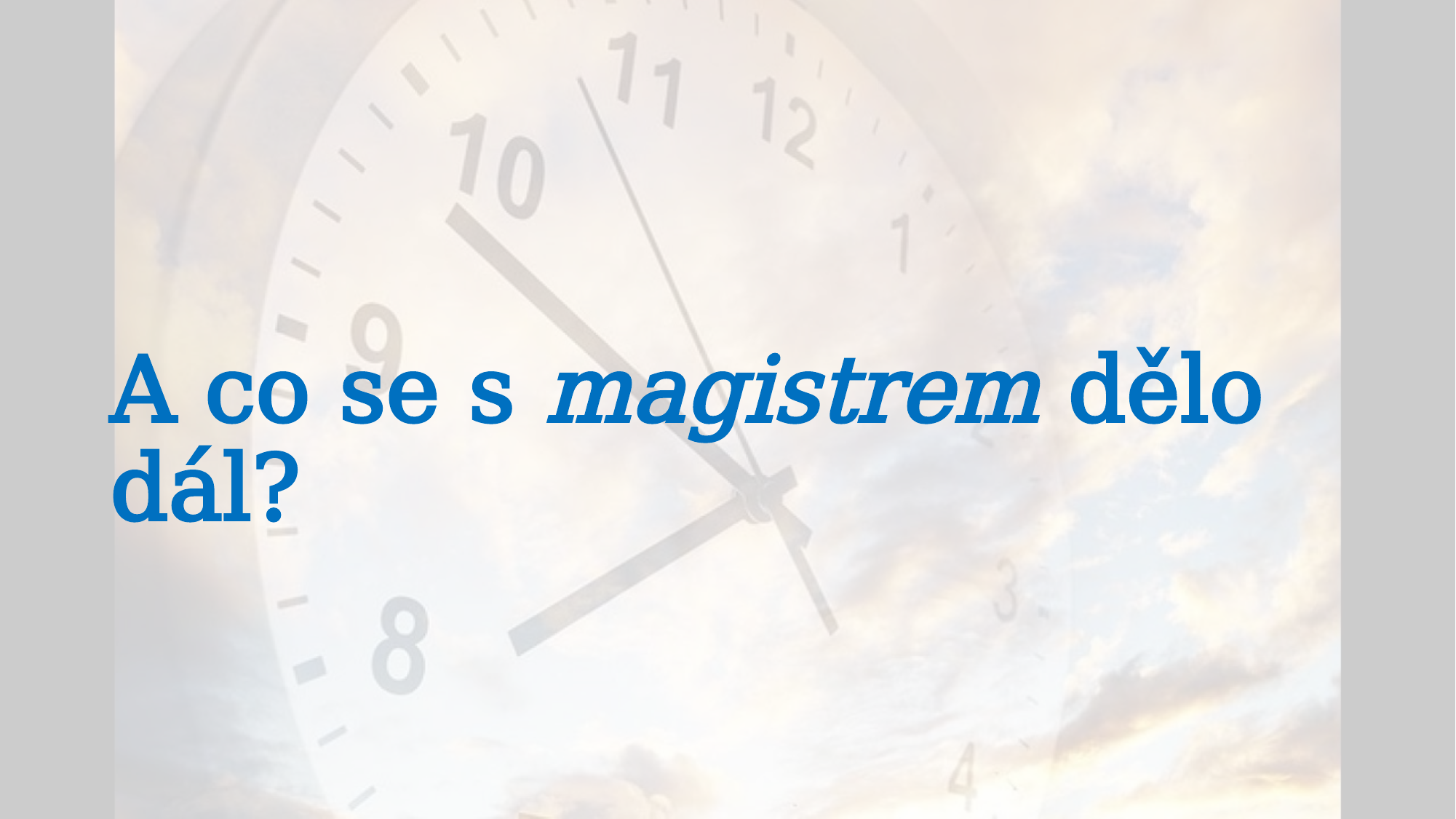

# A co se s magistrem dělo dál?